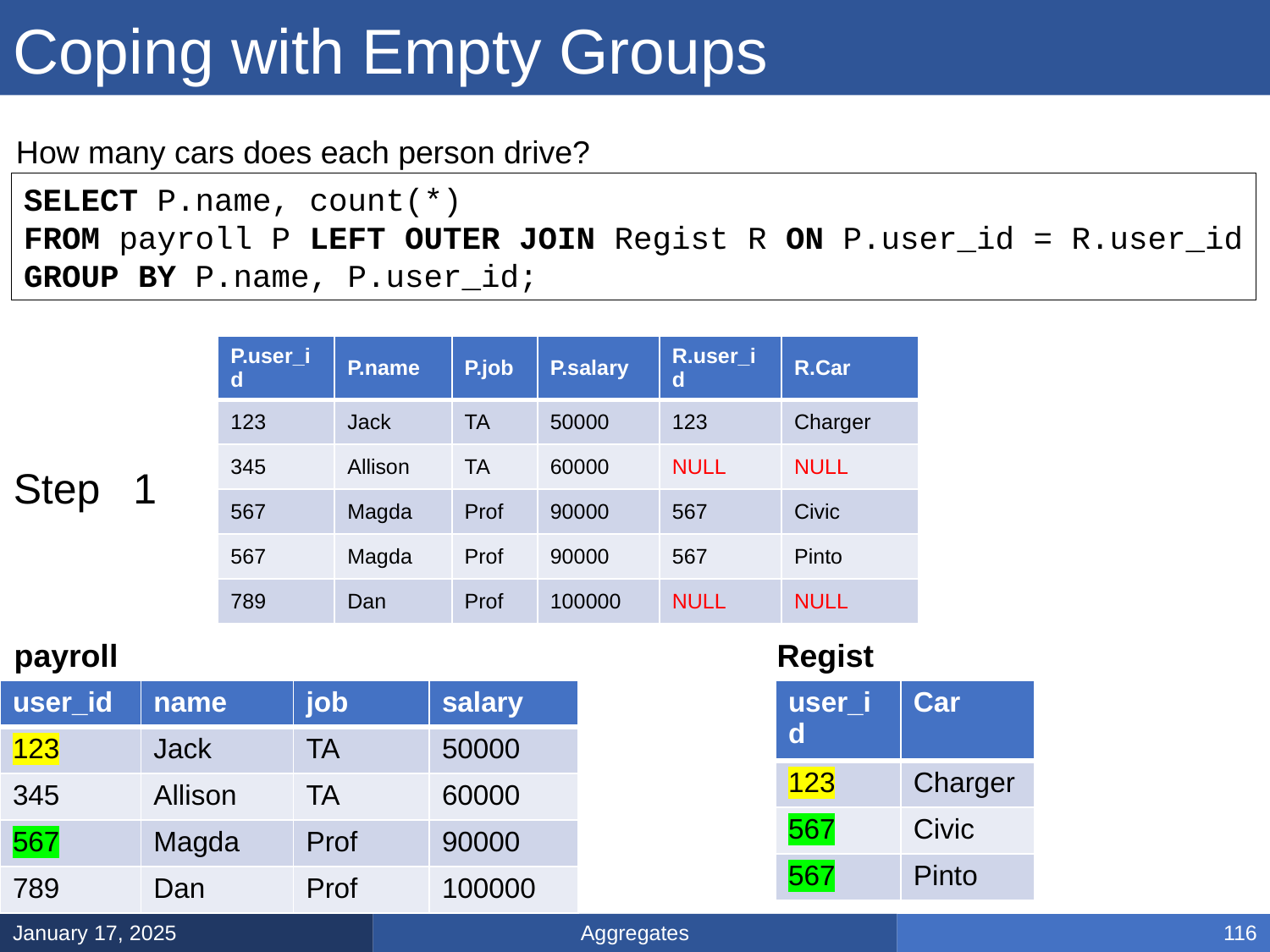

# Coping with Empty Groups
How many cars does each person drive?
SELECT P.name, count(*)
FROM payroll P LEFT OUTER JOIN Regist R ON P.user_id = R.user_id
GROUP BY P.name, P.user_id;
| P.user\_id | P.name | P.job | P.salary | R.user\_id | R.Car |
| --- | --- | --- | --- | --- | --- |
| 123 | Jack | TA | 50000 | 123 | Charger |
| 345 | Allison | TA | 60000 | NULL | NULL |
| 567 | Magda | Prof | 90000 | 567 | Civic |
| 567 | Magda | Prof | 90000 | 567 | Pinto |
| 789 | Dan | Prof | 100000 | NULL | NULL |
Steps 1
Regist
payroll
| user\_id | Car |
| --- | --- |
| 123 | Charger |
| 567 | Civic |
| 567 | Pinto |
| user\_id | name | job | salary |
| --- | --- | --- | --- |
| 123 | Jack | TA | 50000 |
| 345 | Allison | TA | 60000 |
| 567 | Magda | Prof | 90000 |
| 789 | Dan | Prof | 100000 |
Aggregates
January 17, 2025
116